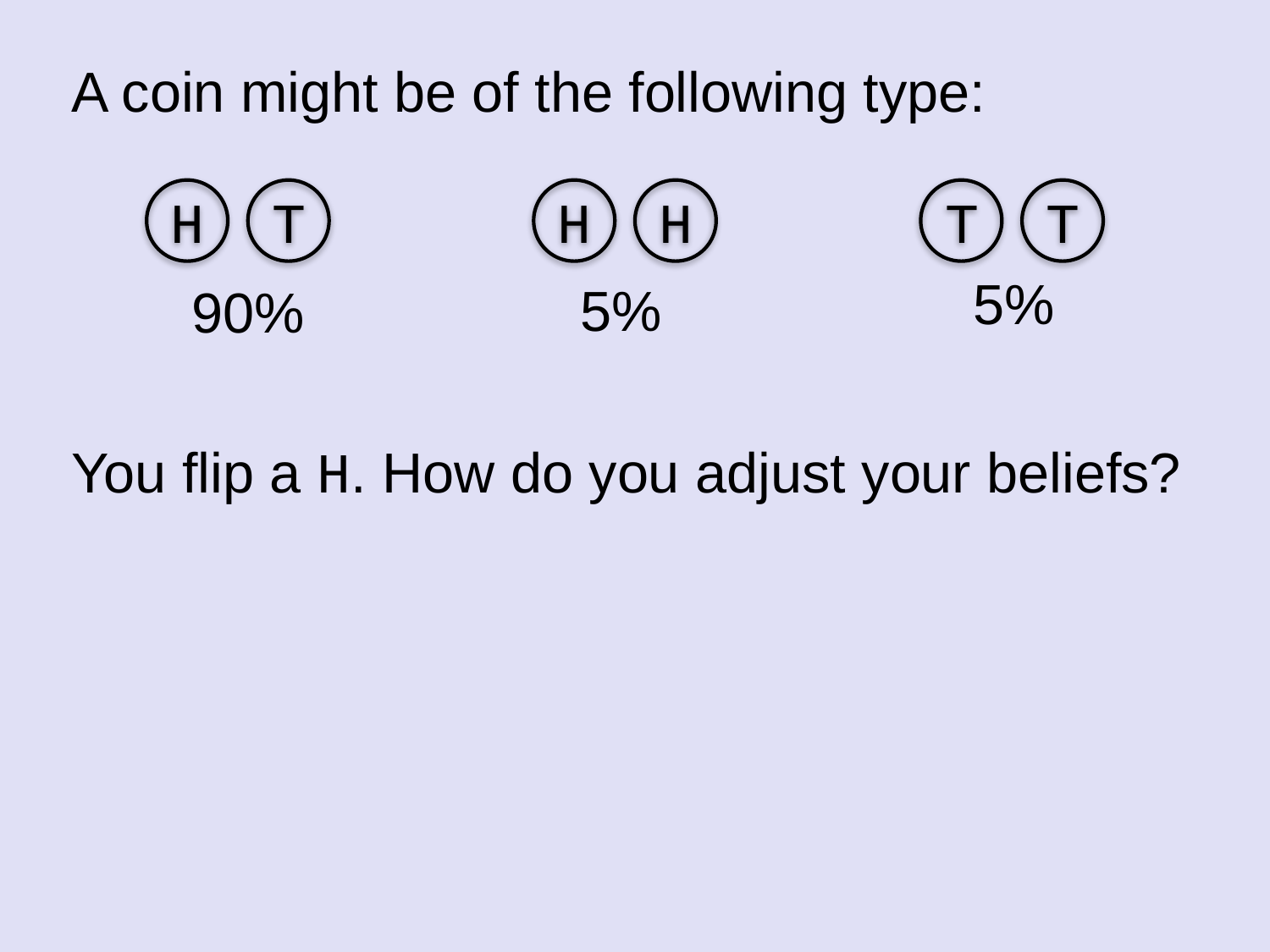

A coin might be of the following type:
H
T
H
H
T
T
5%
5%
90%
You flip a H. How do you adjust your beliefs?